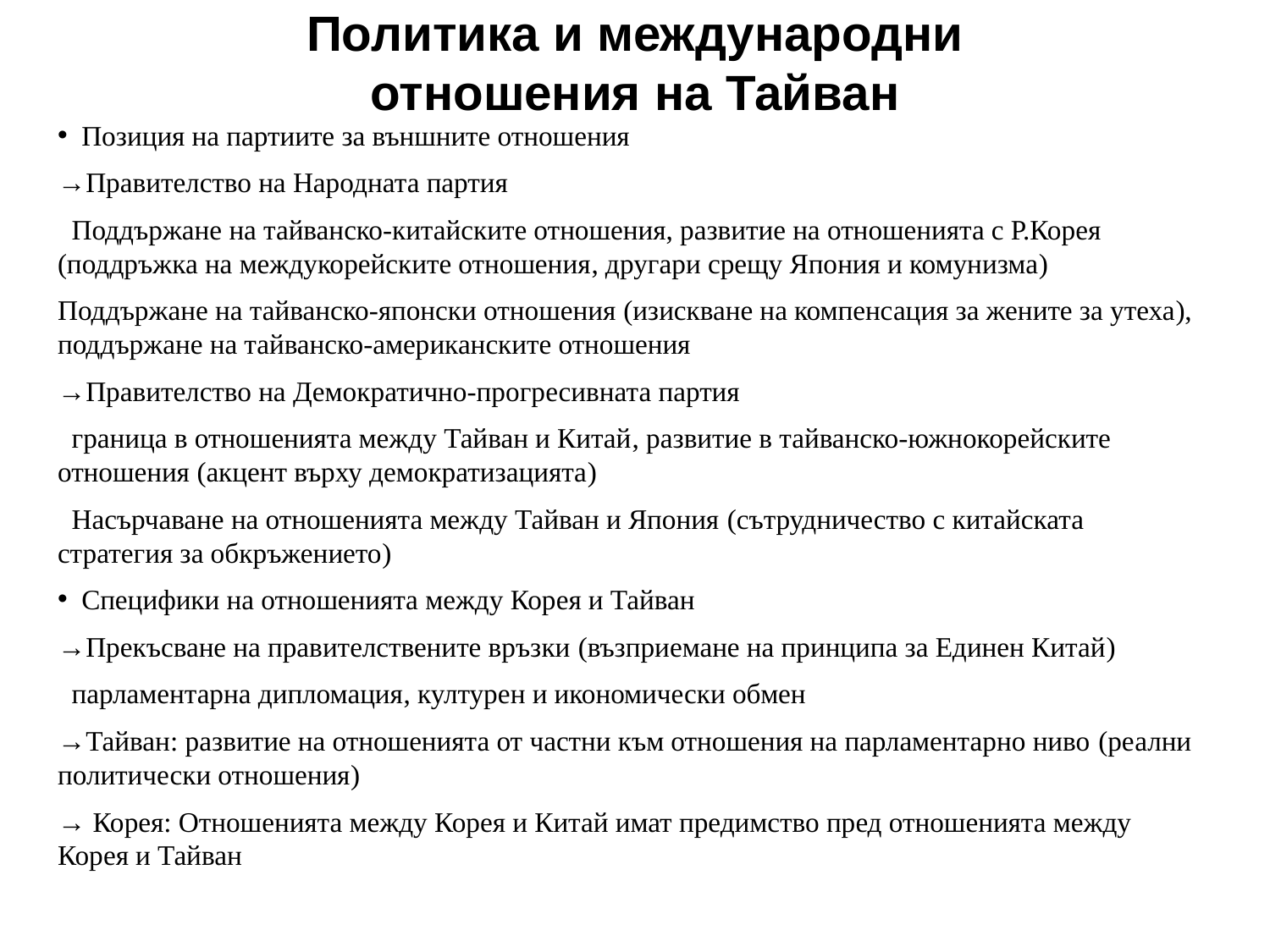

Политика и международни отношения на Тайван
Позиция на партиите за външните отношения
→Правителство на Народната партия
  Поддържане на тайванско-китайските отношения, развитие на отношенията с Р.Корея (поддръжка на междукорейските отношения, другари срещу Япония и комунизма)
Поддържане на тайванско-японски отношения (изискване на компенсация за жените за утеха), поддържане на тайванско-американските отношения
→Правителство на Демократично-прогресивната партия
  граница в отношенията между Тайван и Китай, развитие в тайванско-южнокорейските отношения (акцент върху демократизацията)
  Насърчаване на отношенията между Тайван и Япония (сътрудничество с китайската стратегия за обкръжението)
Специфики на отношенията между Корея и Тайван
→Прекъсване на правителствените връзки (възприемане на принципа за Единен Китай)
  парламентарна дипломация, културен и икономически обмен
→Тайван: развитие на отношенията от частни към отношения на парламентарно ниво (реални политически отношения)
→ Корея: Отношенията между Корея и Китай имат предимство пред отношенията между Корея и Тайван